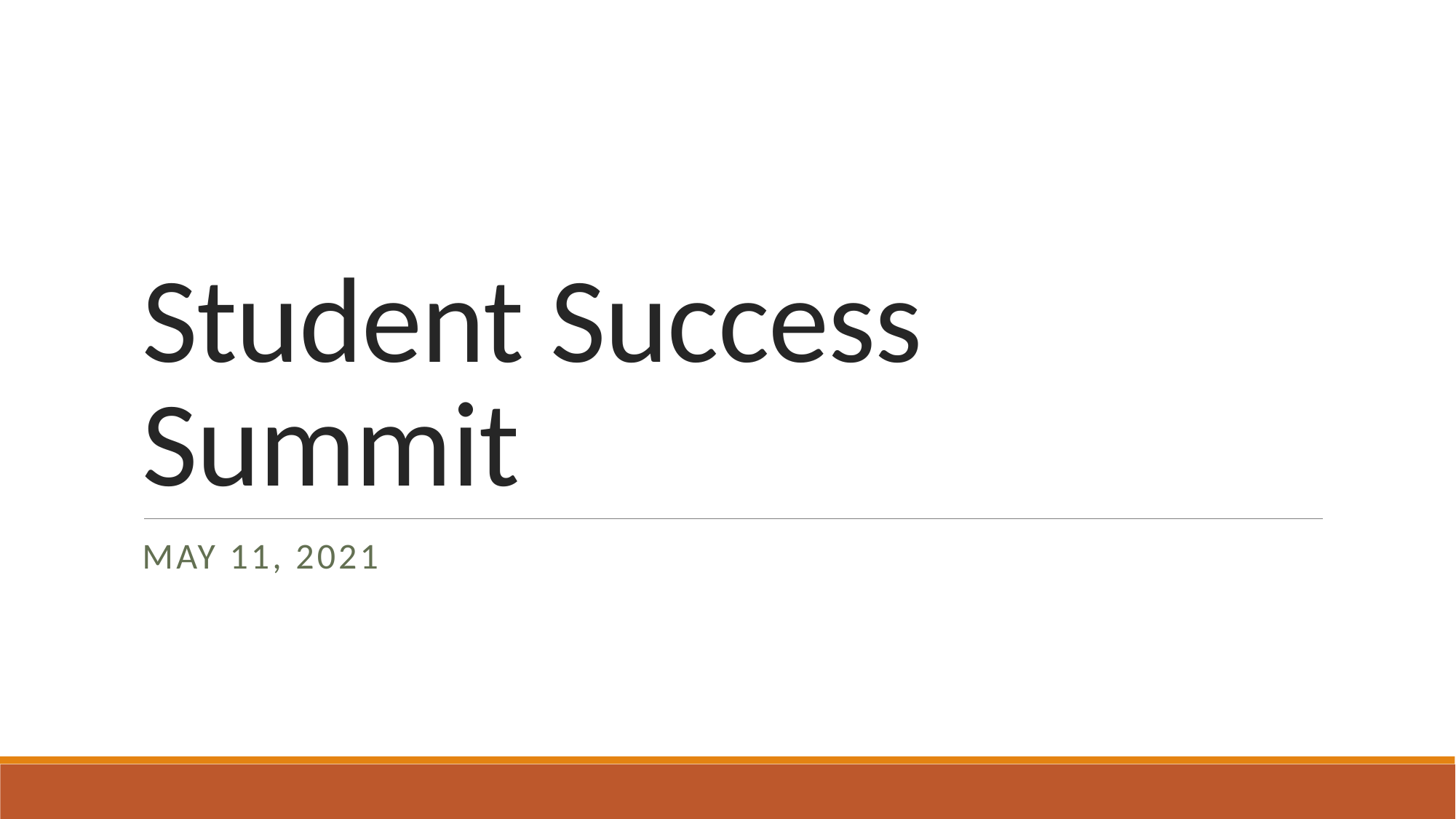

# Student Success Summit
May 11, 2021